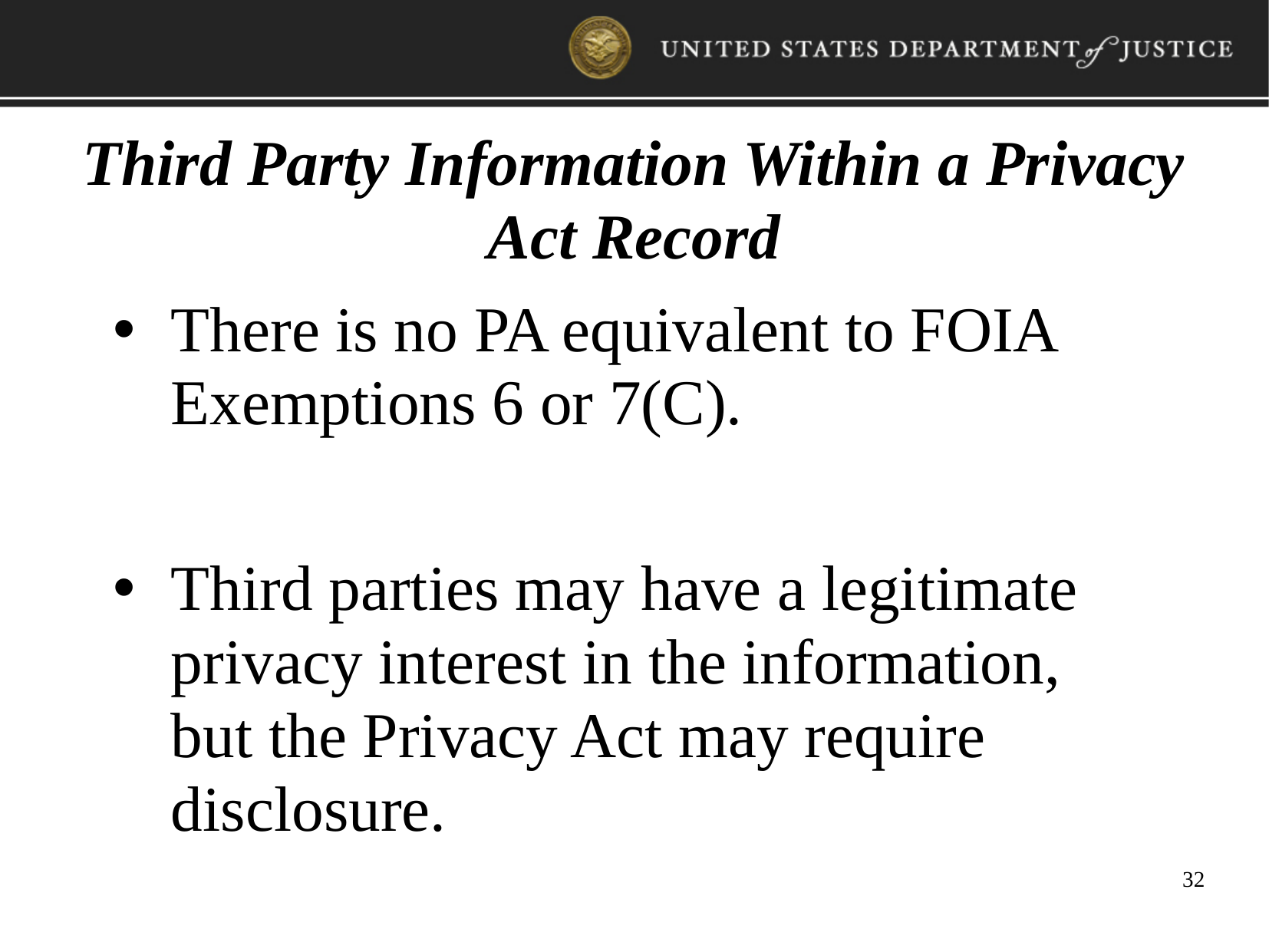

Third Party Information Within a Privacy Act Record
There is no PA equivalent to FOIA Exemptions 6 or 7(C).

Third parties may have a legitimate privacy interest in the information, but the Privacy Act may require disclosure.
32